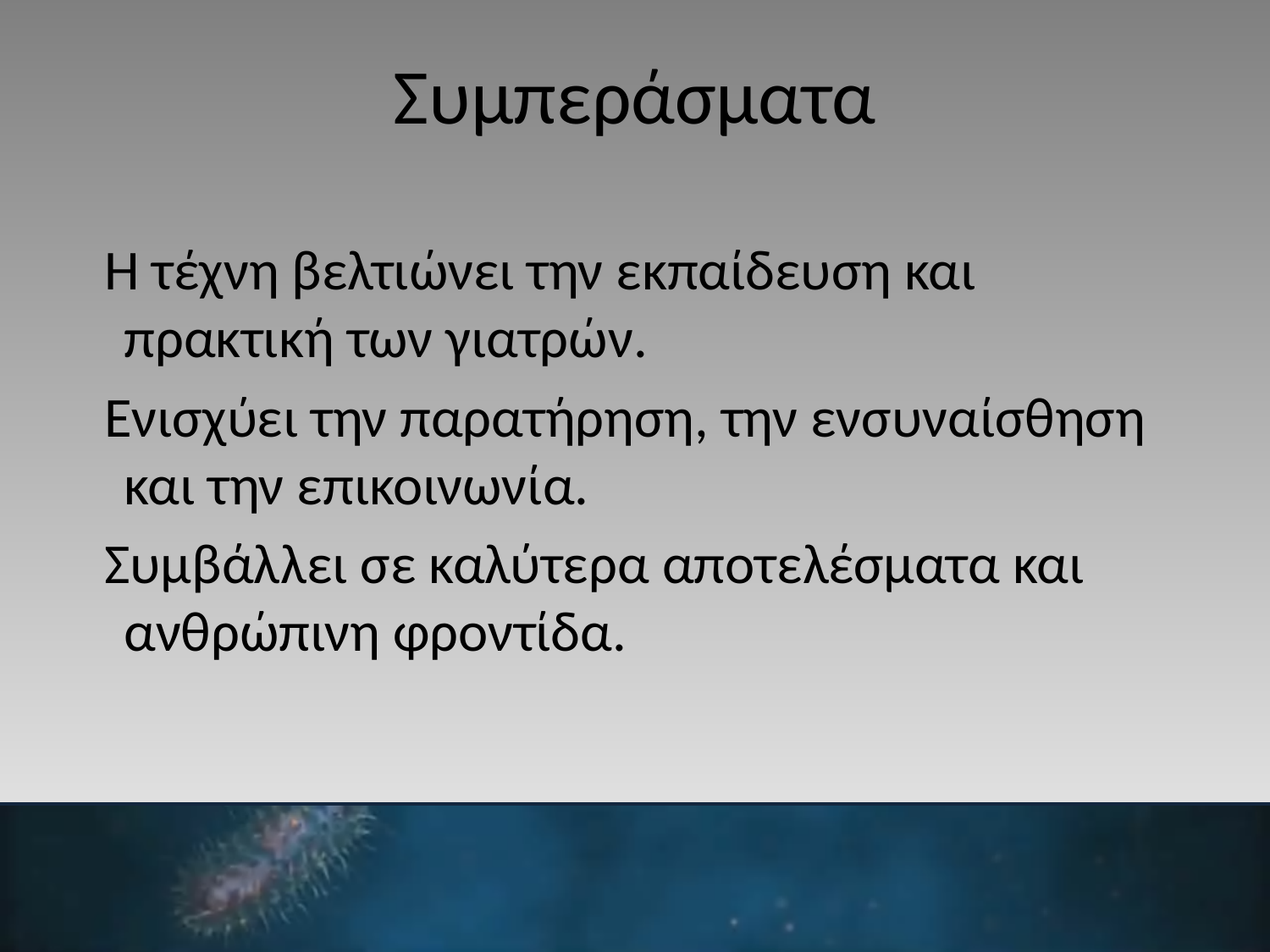

# Συμπεράσματα

Η τέχνη βελτιώνει την εκπαίδευση και πρακτική των γιατρών.
Ενισχύει την παρατήρηση, την ενσυναίσθηση και την επικοινωνία.
Συμβάλλει σε καλύτερα αποτελέσματα και ανθρώπινη φροντίδα.